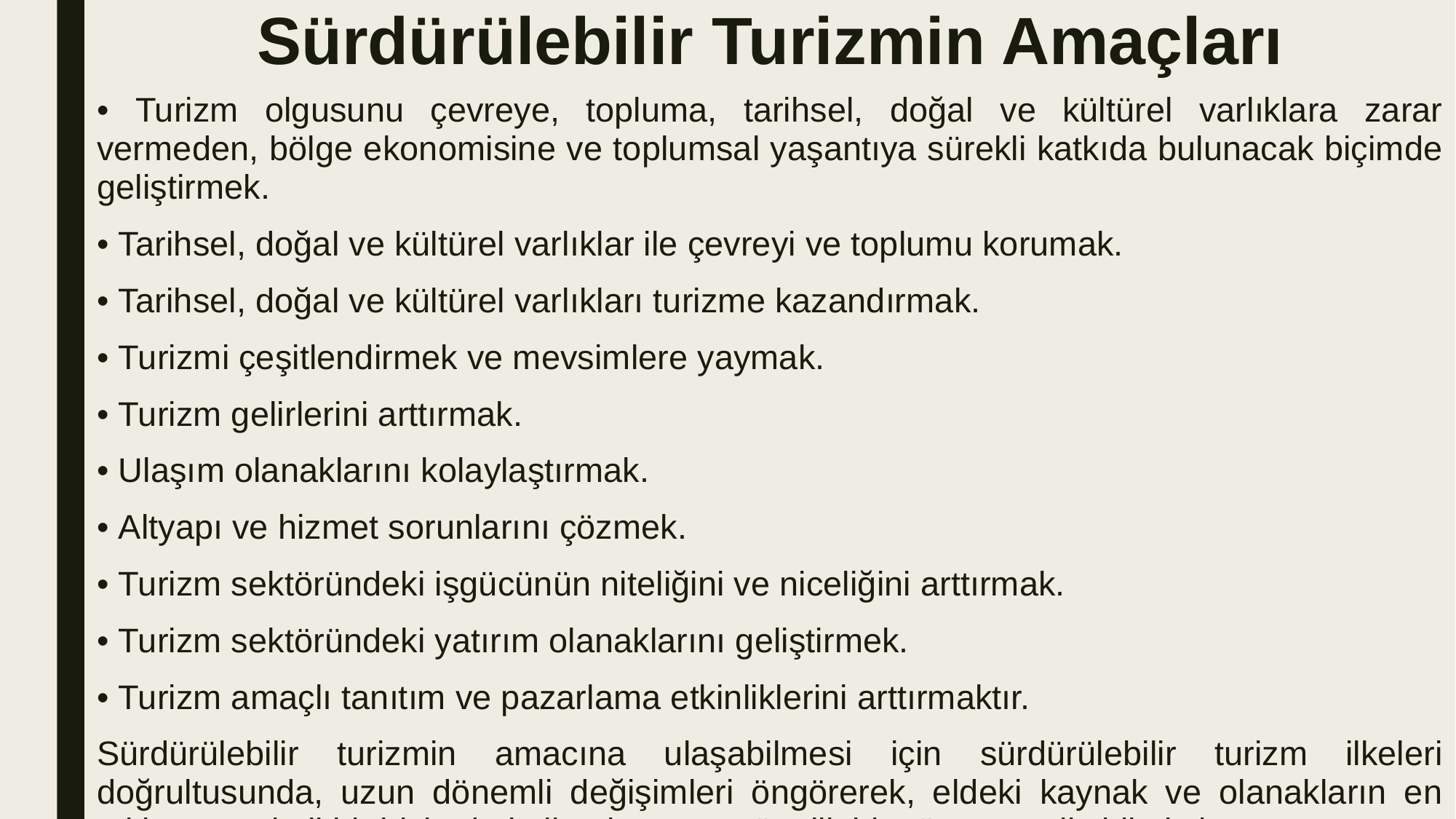

# Sürdürülebilir Turizmin Amaçları
• Turizm olgusunu çevreye, topluma, tarihsel, doğal ve kültürel varlıklara zarar vermeden, bölge ekonomisine ve toplumsal yaşantıya sürekli katkıda bulunacak biçimde geliştirmek.
• Tarihsel, doğal ve kültürel varlıklar ile çevreyi ve toplumu korumak.
• Tarihsel, doğal ve kültürel varlıkları turizme kazandırmak.
• Turizmi çeşitlendirmek ve mevsimlere yaymak.
• Turizm gelirlerini arttırmak.
• Ulaşım olanaklarını kolaylaştırmak.
• Altyapı ve hizmet sorunlarını çözmek.
• Turizm sektöründeki işgücünün niteliğini ve niceliğini arttırmak.
• Turizm sektöründeki yatırım olanaklarını geliştirmek.
• Turizm amaçlı tanıtım ve pazarlama etkinliklerini arttırmaktır.
Sürdürülebilir turizmin amacına ulaşabilmesi için sürdürülebilir turizm ilkeleri doğrultusunda, uzun dönemli değişimleri öngörerek, eldeki kaynak ve olanakların en etkin ve verimli bir biçimde kullanılmasına yönelik bir yöntem geliştirilmiştir.